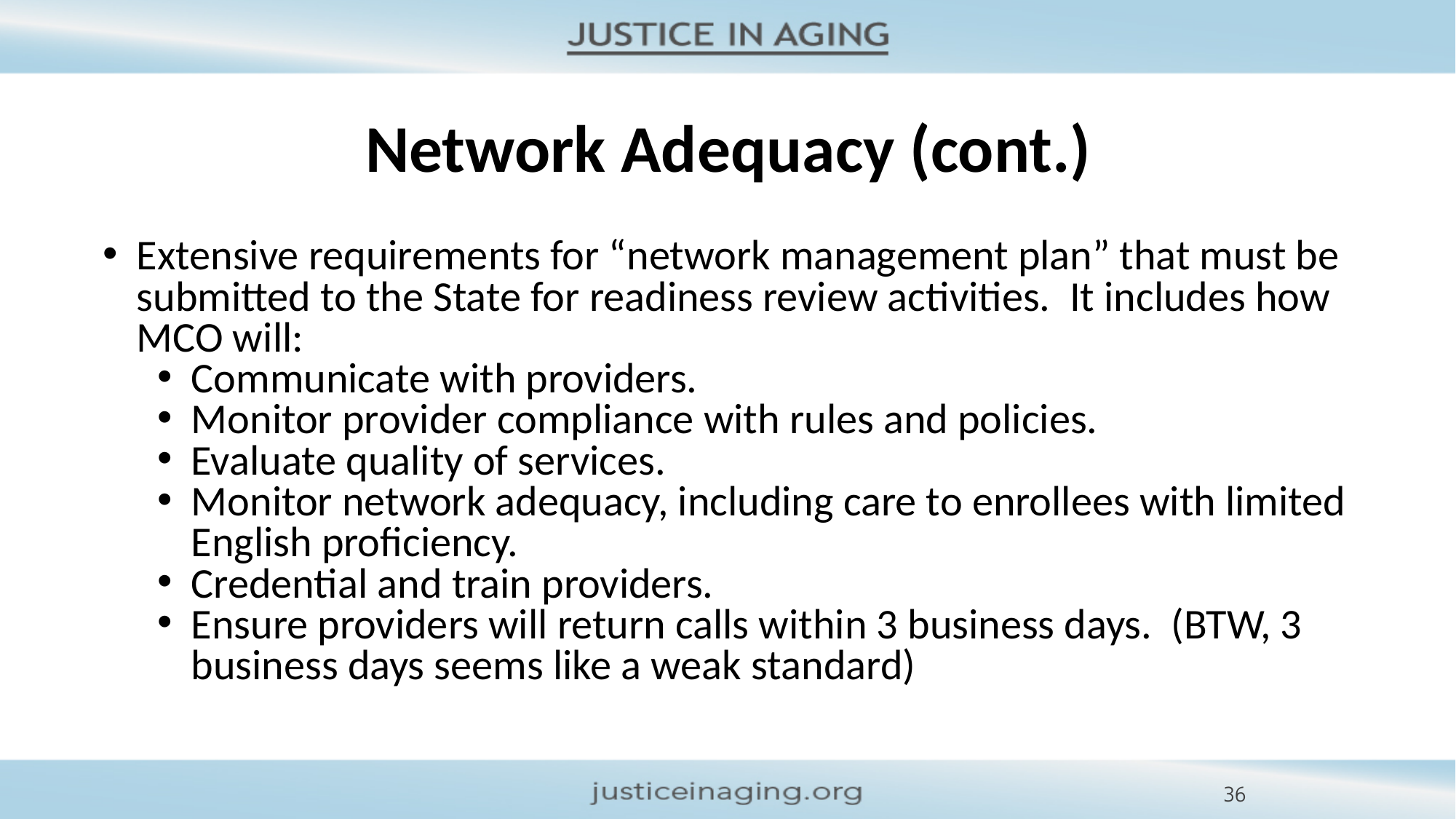

# Network Adequacy (cont.)
Extensive requirements for “network management plan” that must be submitted to the State for readiness review activities.  It includes how MCO will:
Communicate with providers.
Monitor provider compliance with rules and policies.
Evaluate quality of services.
Monitor network adequacy, including care to enrollees with limited English proficiency.
Credential and train providers.
Ensure providers will return calls within 3 business days.  (BTW, 3 business days seems like a weak standard)
36